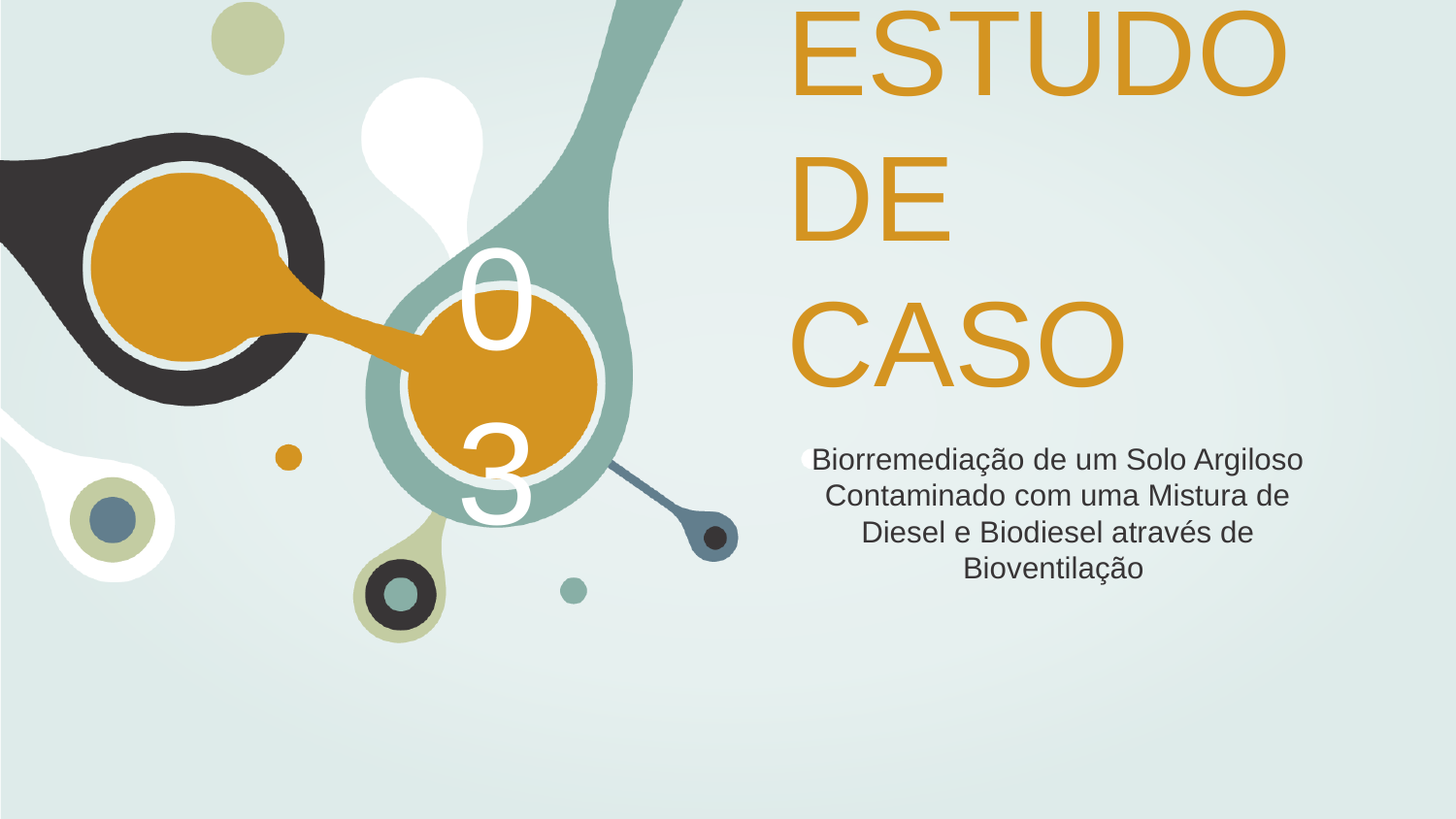

# ESTUDO DE CASO
03
Biorremediação de um Solo Argiloso Contaminado com uma Mistura de Diesel e Biodiesel através de Bioventilação